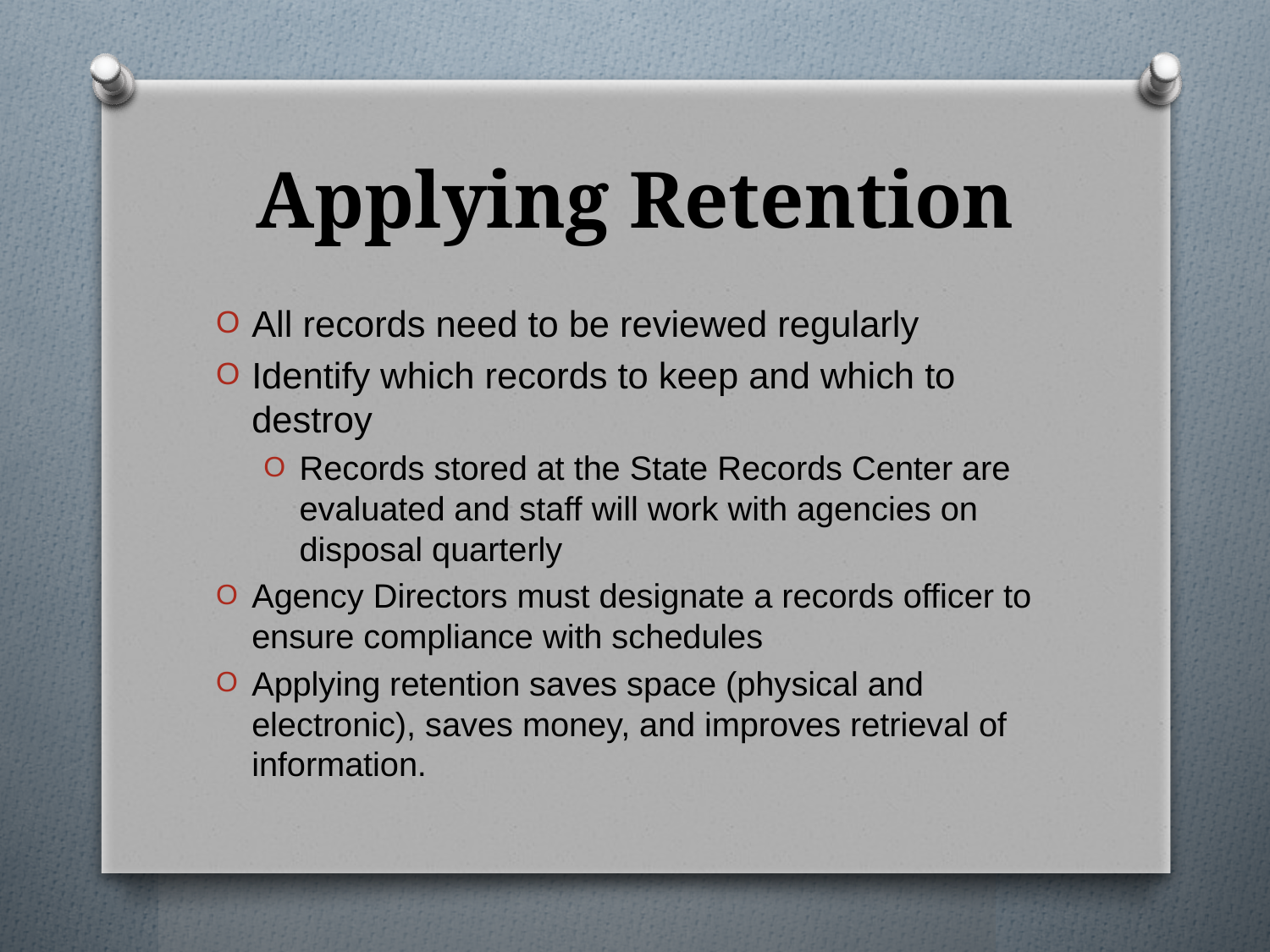

# Applying Retention
All records need to be reviewed regularly
Identify which records to keep and which to destroy
Records stored at the State Records Center are evaluated and staff will work with agencies on disposal quarterly
Agency Directors must designate a records officer to ensure compliance with schedules
Applying retention saves space (physical and electronic), saves money, and improves retrieval of information.